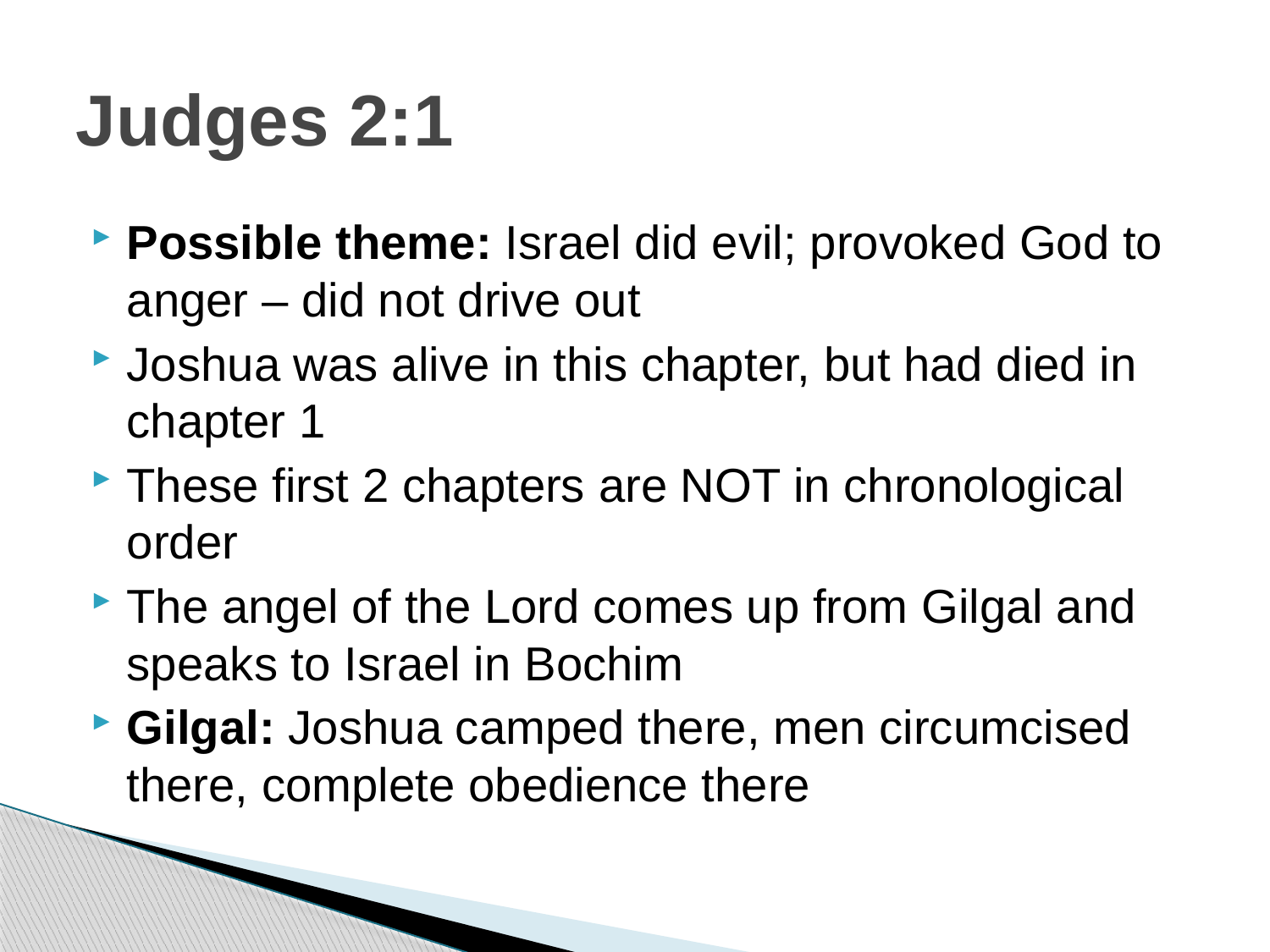

# Judges 2:1
Possible theme: Israel did evil; provoked God to anger – did not drive out
Joshua was alive in this chapter, but had died in chapter 1
These first 2 chapters are NOT in chronological order
The angel of the Lord comes up from Gilgal and speaks to Israel in Bochim
Gilgal: Joshua camped there, men circumcised there, complete obedience there